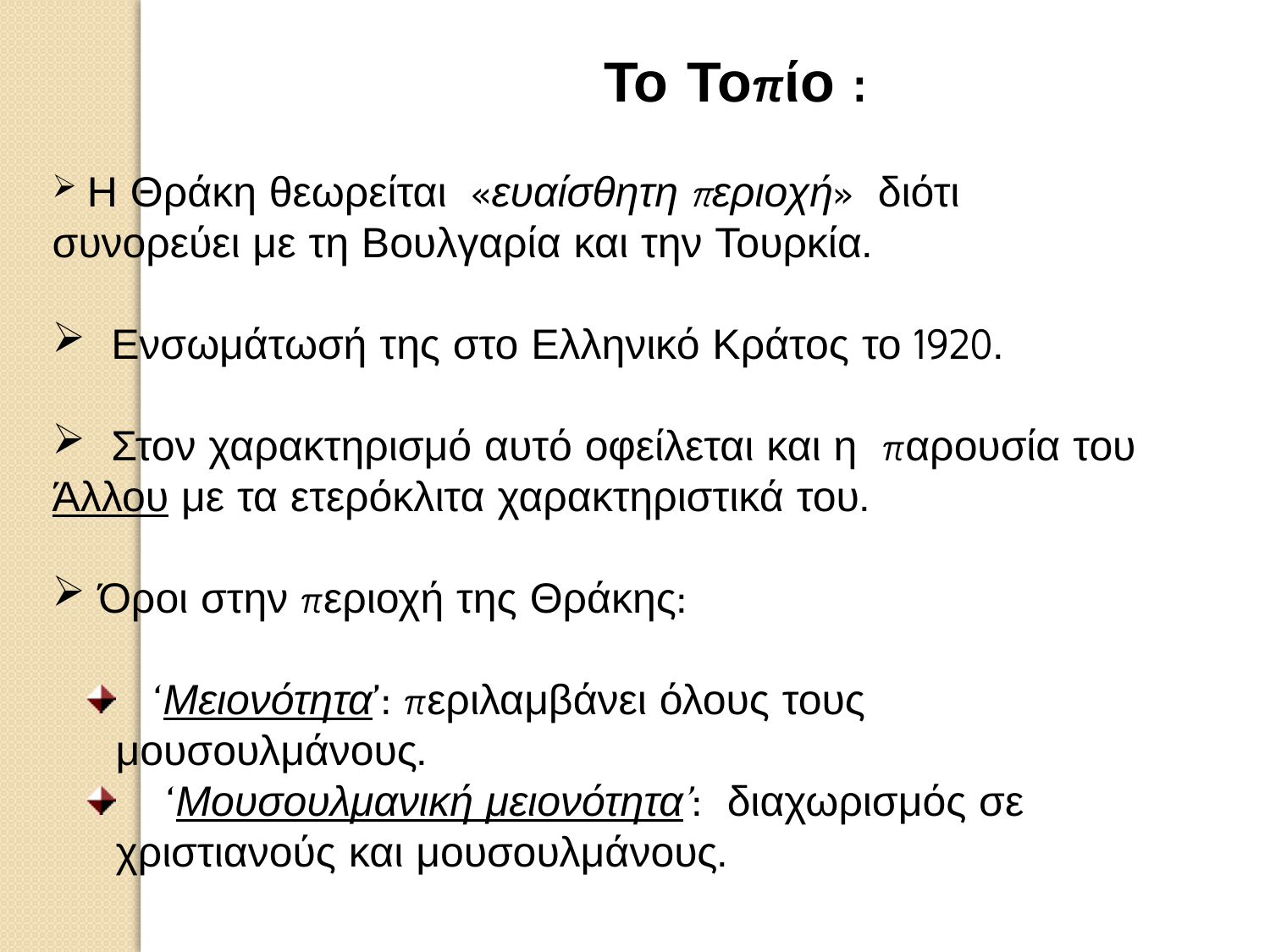

Το Τοπίο :
 Η Θράκη θεωρείται  «ευαίσθητη περιοχή»  διότι συνορεύει με τη Βουλγαρία και την Τουρκία.

  Ενσωμάτωσή της στο Ελληνικό Κράτος το 1920.

  Στον χαρακτηρισμό αυτό οφείλεται και η  παρουσία του Άλλου με τα ετερόκλιτα χαρακτηριστικά του.

 Όροι στην περιοχή της Θράκης:

   ‘Μειονότητα’: περιλαμβάνει όλους τους μουσουλμάνους.
    ‘Μουσουλμανική μειονότητα’:  διαχωρισμός σε χριστιανούς και μουσουλμάνους.